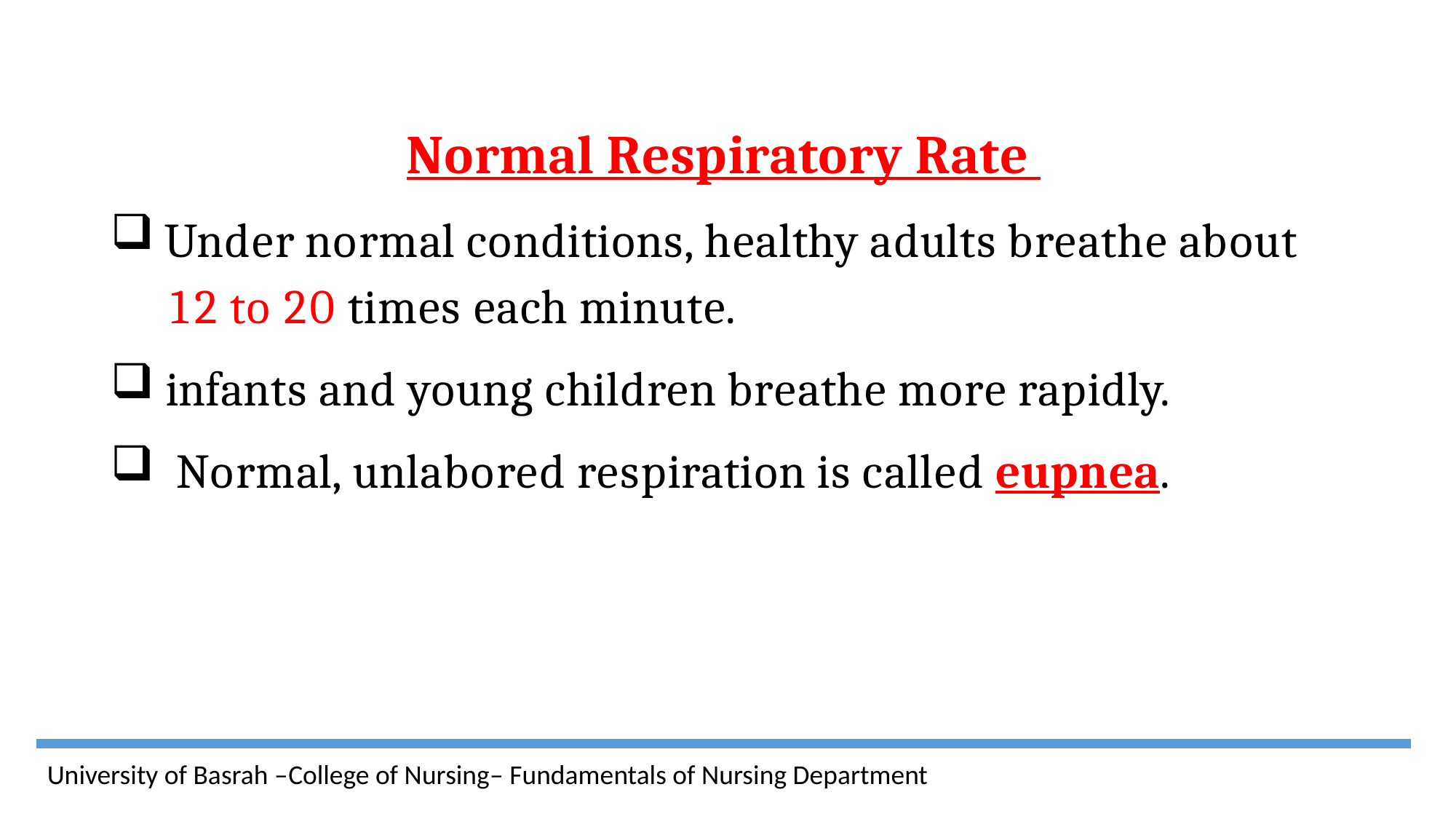

Normal Respiratory Rate
Under normal conditions, healthy adults breathe about 12 to 20 times each minute.
infants and young children breathe more rapidly.
 Normal, unlabored respiration is called eupnea.

University of Basrah –College of Nursing– Fundamentals of Nursing Department